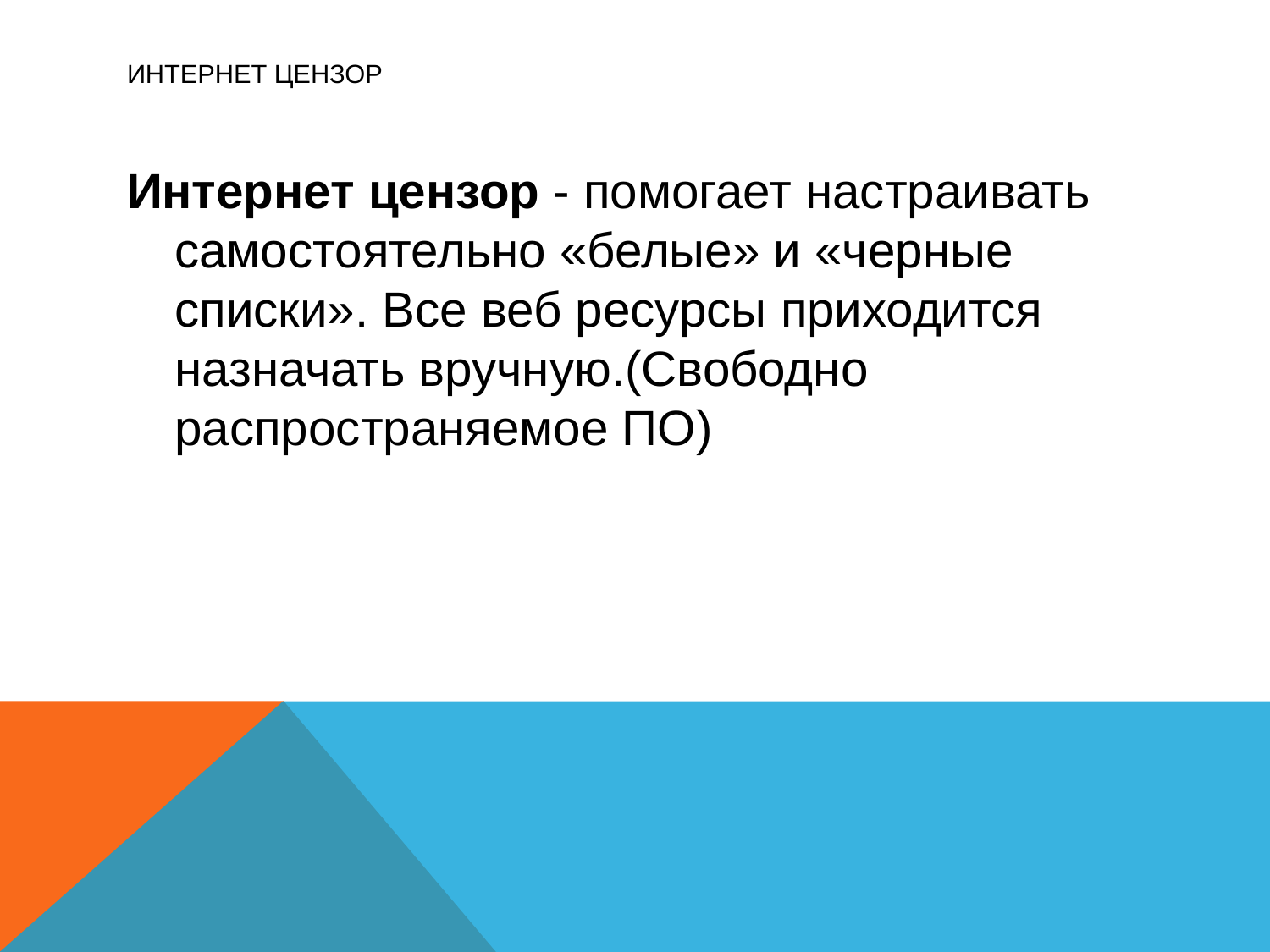

# Интернет цензор
Интернет цензор - помогает настраивать самостоятельно «белые» и «черные списки». Все веб ресурсы приходится назначать вручную.(Свободно распространяемое ПО)